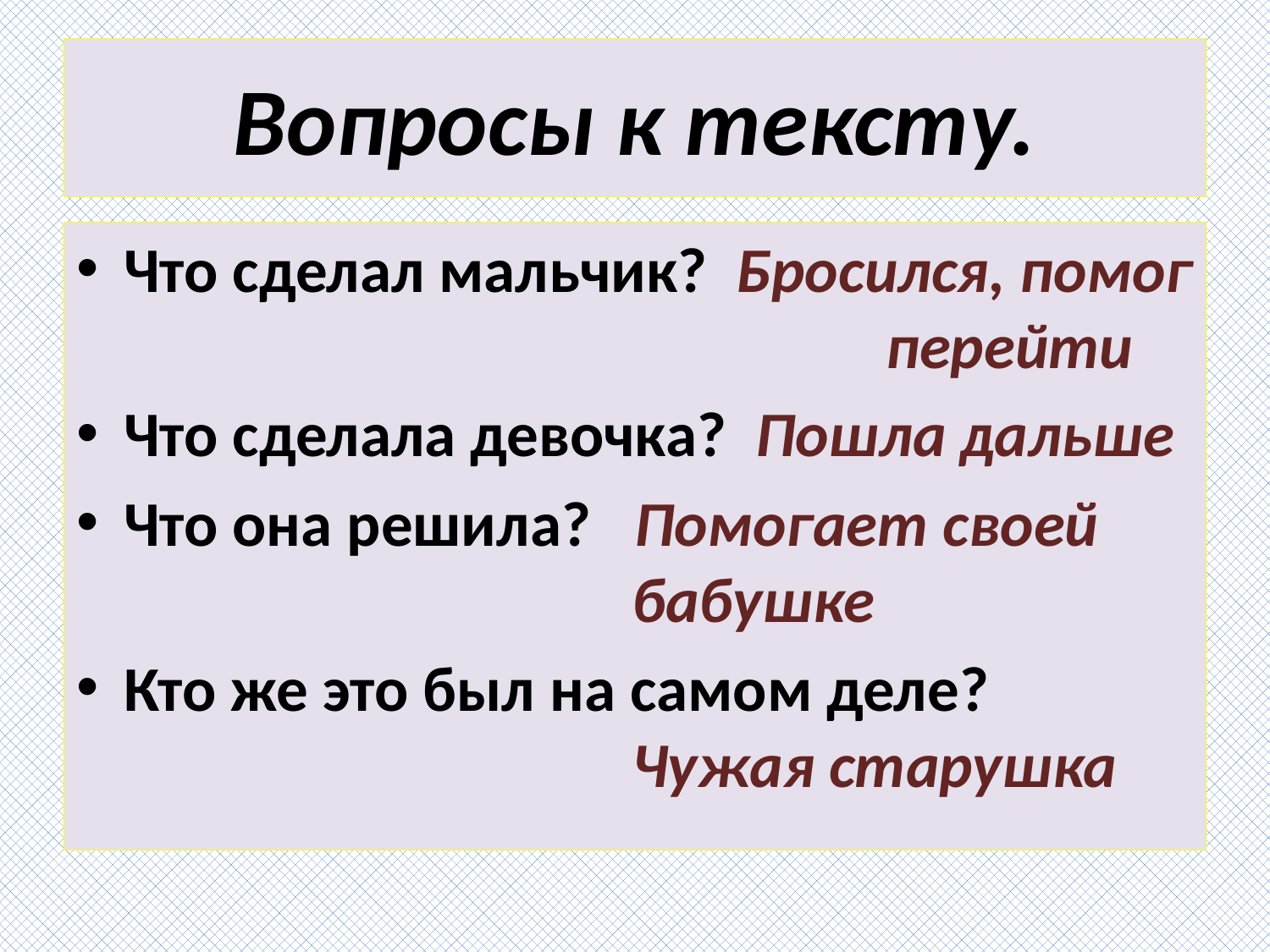

# Вопросы к тексту.
Что сделал мальчик?  Бросился, помог 						перейти
Что сделала девочка?  Пошла дальше
Что она решила?   Помогает своей 					бабушке
Кто же это был на самом деле?  					Чужая старушка